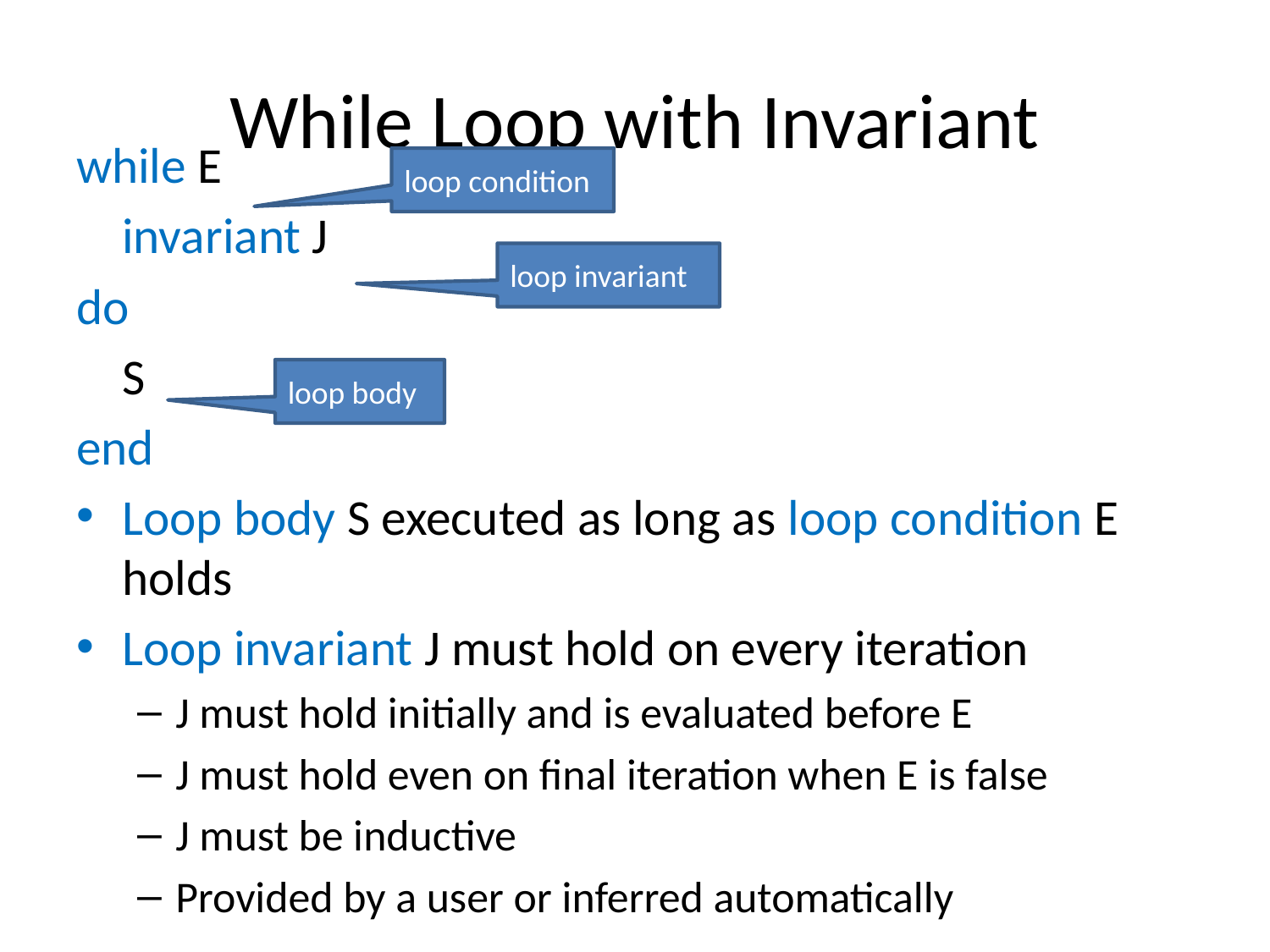

# While Loop with Invariant
while E
	invariant J
do
	S
end
Loop body S executed as long as loop condition E holds
Loop invariant J must hold on every iteration
J must hold initially and is evaluated before E
J must hold even on final iteration when E is false
J must be inductive
Provided by a user or inferred automatically
loop condition
loop invariant
loop body